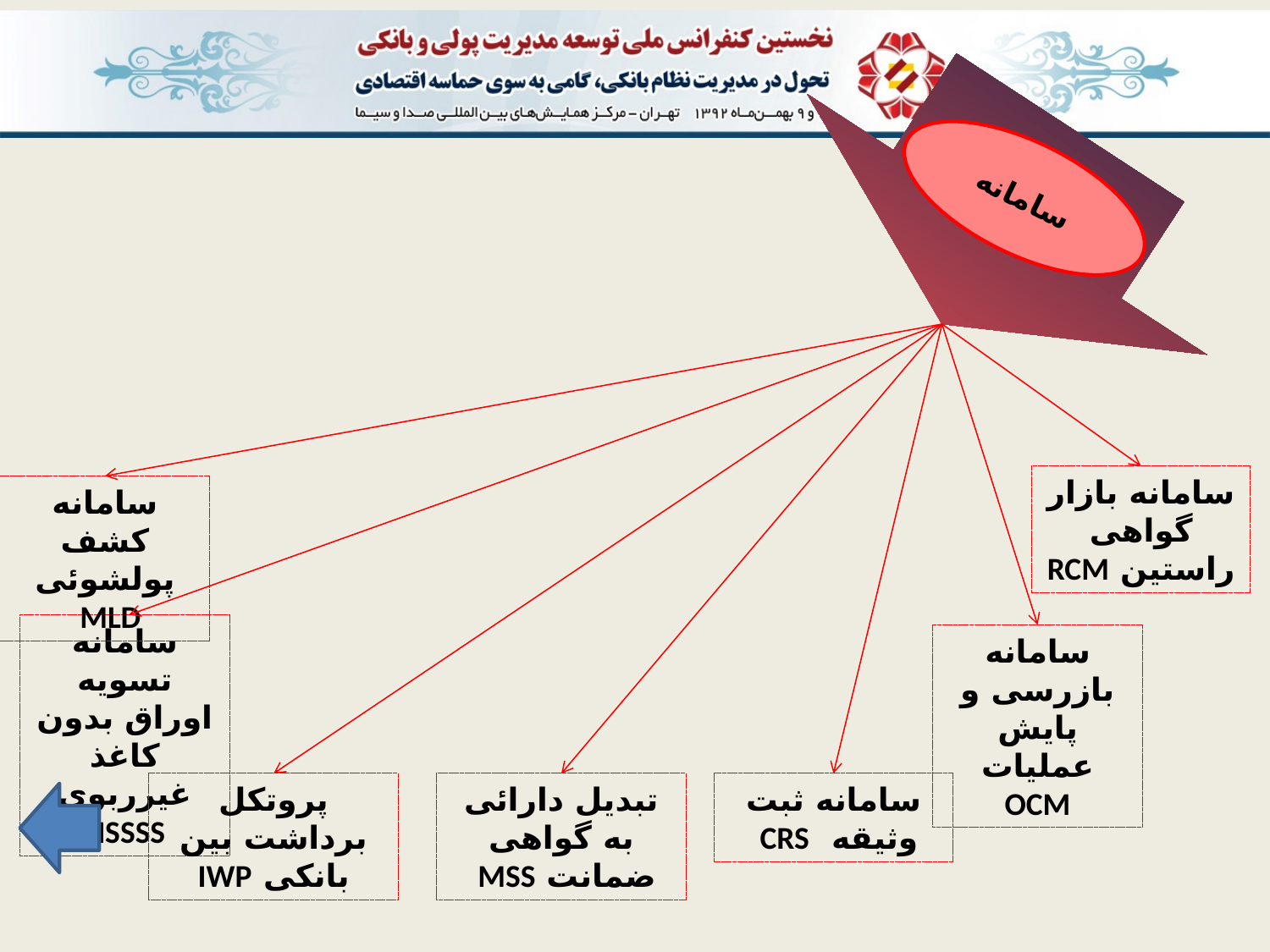

سامانه
سامانه بازار گواهی راستین RCM
سامانه کشف پولشوئی MLD
سامانه تسویه اوراق بدون کاغذ غیرربوی NSSSS
سامانه بازرسی و پایش عملیات OCM
پروتکل برداشت بین بانکی IWP
تبدیل دارائی به گواهی ضمانت MSS
سامانه ثبت وثیقه  CRS